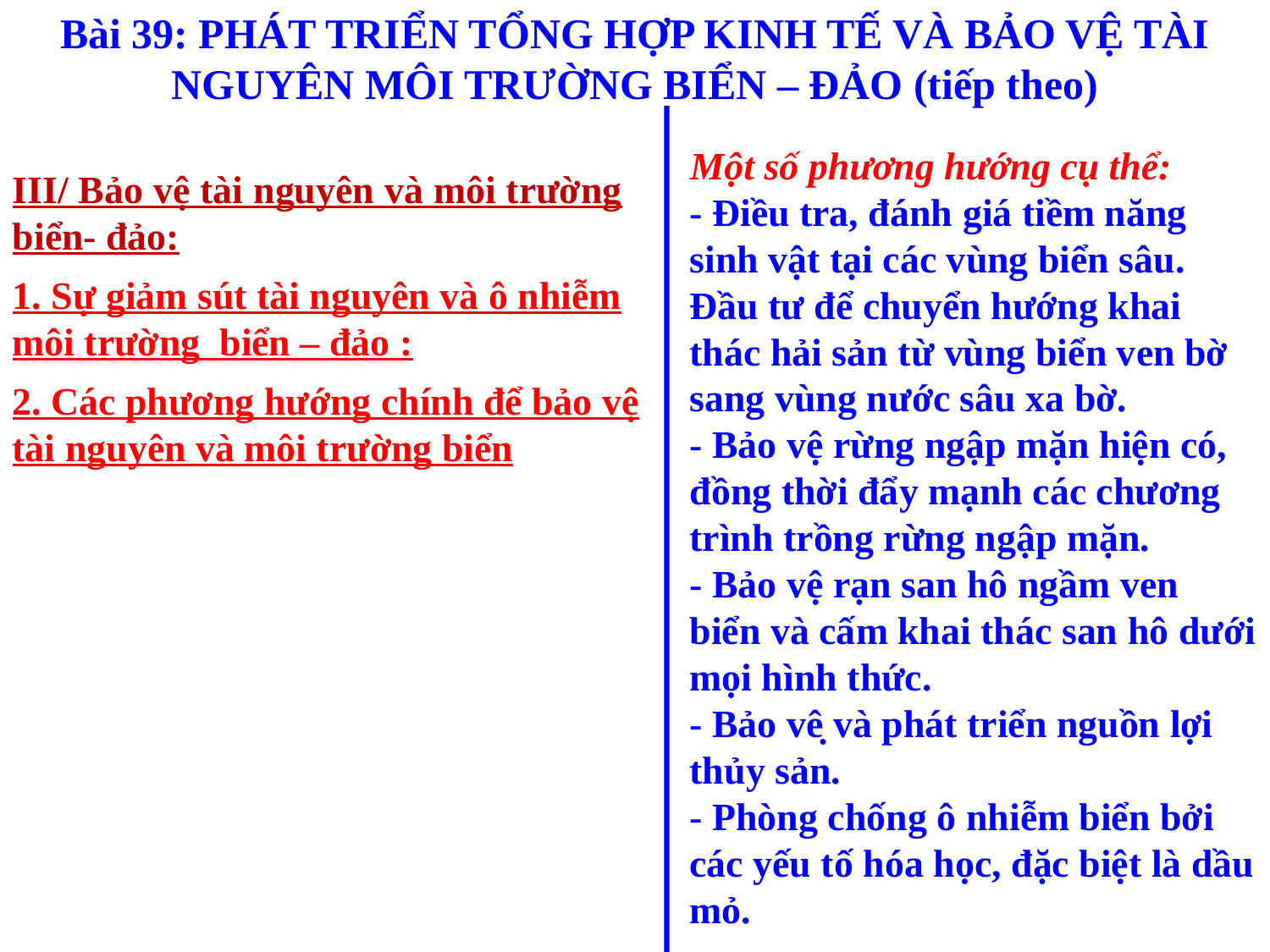

Bài 39: PHÁT TRIỂN TỔNG HỢP KINH TẾ VÀ BẢO VỆ TÀI NGUYÊN MÔI TRƯỜNG BIỂN – ĐẢO (tiếp theo)

Một số phương hướng cụ thể:
- Điều tra, đánh giá tiềm năng sinh vật tại các vùng biển sâu. Đầu tư để chuyển hướng khai thác hải sản từ vùng biển ven bờ sang vùng nước sâu xa bờ.
- Bảo vệ rừng ngập mặn hiện có, đồng thời đẩy mạnh các chương trình trồng rừng ngập mặn.
- Bảo vệ rạn san hô ngầm ven biển và cấm khai thác san hô dưới mọi hình thức.
- Bảo vệ và phát triển nguồn lợi thủy sản.
- Phòng chống ô nhiễm biển bởi các yếu tố hóa học, đặc biệt là dầu mỏ.
III/ Bảo vệ tài nguyên và môi trường biển- đảo:

1. Sự giảm sút tài nguyên và ô nhiễm môi trường  biển – đảo :
2. Các phương hướng chính để bảo vệ tài nguyên và môi trường biển